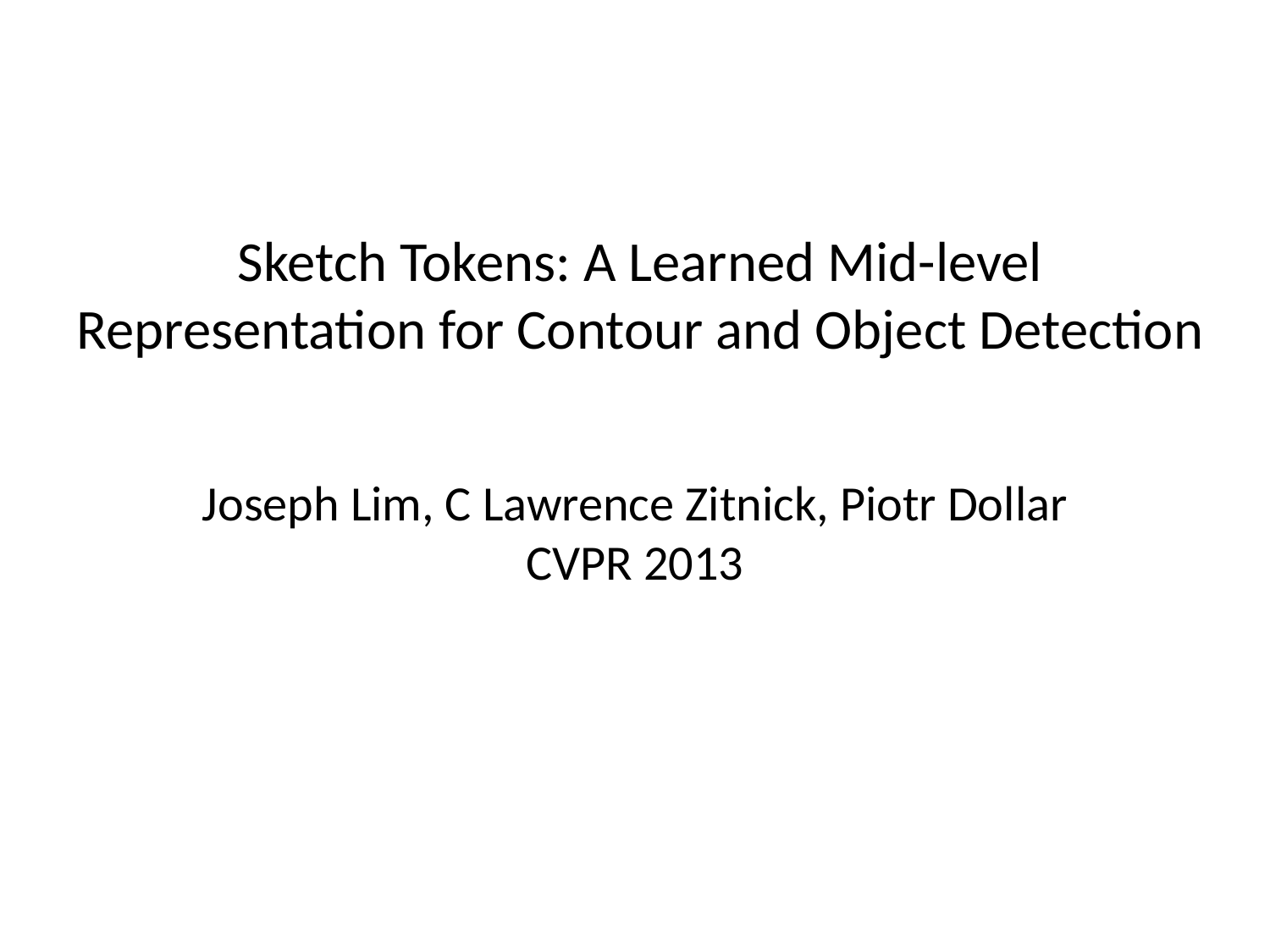

# Sketch Tokens: A Learned Mid-level Representation for Contour and Object Detection
Joseph Lim, C Lawrence Zitnick, Piotr Dollar
CVPR 2013